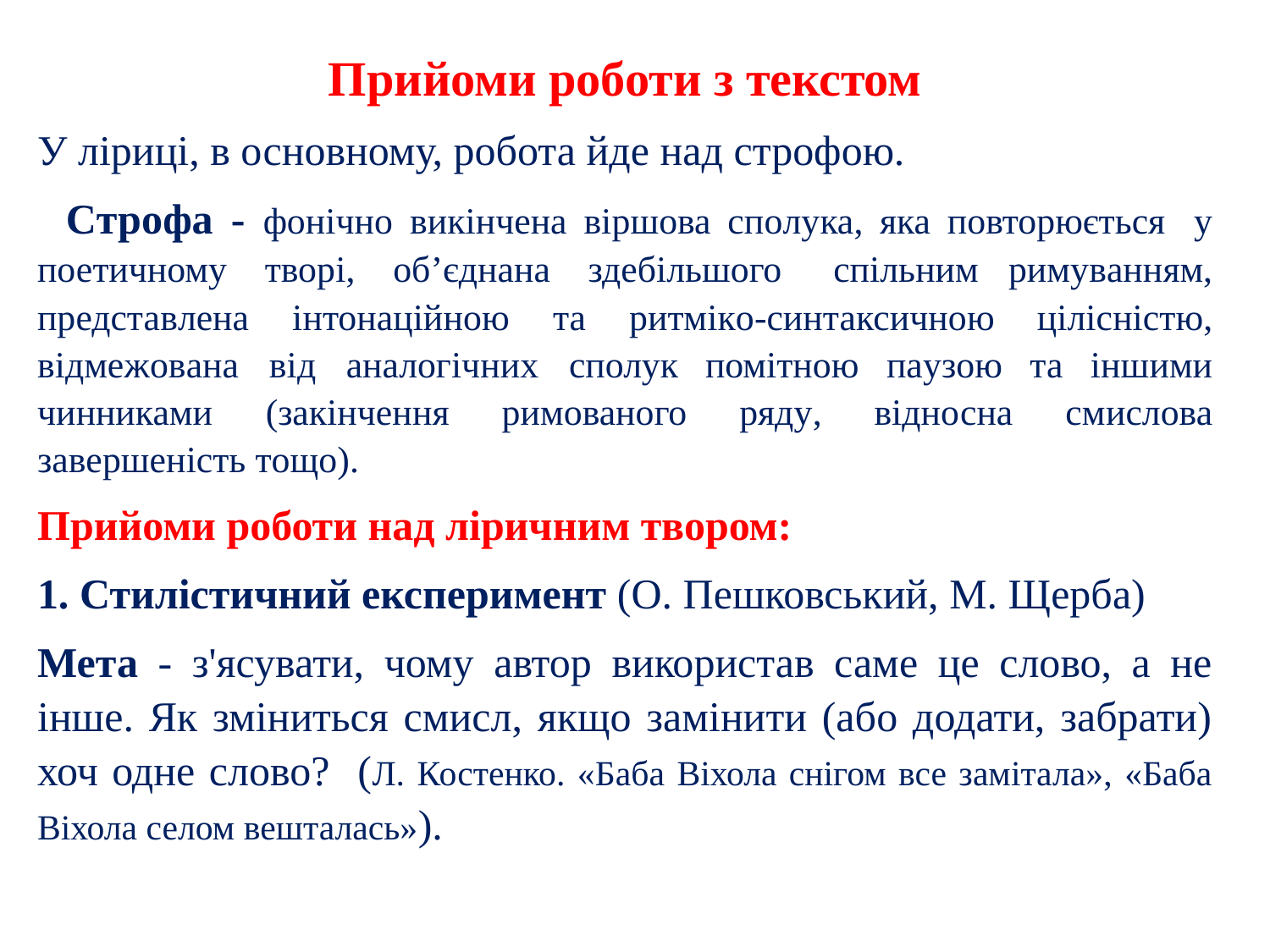

Прийоми роботи з текстом
У ліриці, в основному, робота йде над строфою.
  Строфа - фонічно викінчена віршова сполука, яка повторюється у поетичному творі, об’єднана здебільшого  спільним римуванням, представлена інтонаційною та ритміко-синтаксичною цілісністю, відмежована від аналогічних сполук помітною паузою та іншими чинниками (закінчення римованого ряду, відносна смислова завершеність тощо).
Прийоми роботи над ліричним твором:
1. Стилістичний експеримент (О. Пешковський, М. Щерба)
Мета - з'ясувати, чому автор використав саме це слово, а не інше. Як зміниться смисл, якщо замінити (або додати, забрати) хоч одне слово?  (Л. Костенко. «Баба Віхола снігом все замітала», «Баба Віхола селом вешталась»).